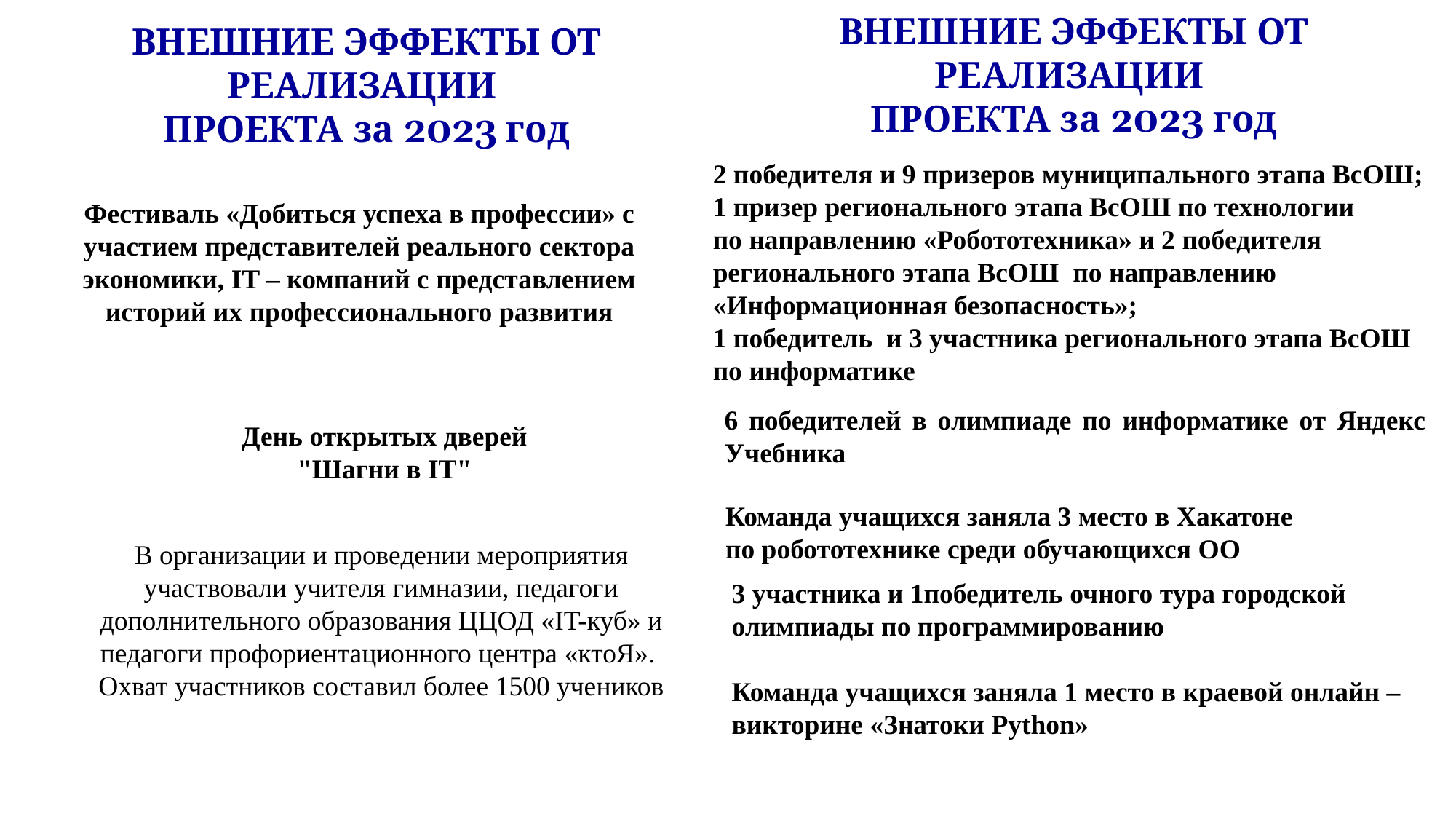

ВНЕШНИЕ ЭФФЕКТЫ ОТ РЕАЛИЗАЦИИ
ПРОЕКТА за 2023 год

ВНЕШНИЕ ЭФФЕКТЫ ОТ РЕАЛИЗАЦИИ
ПРОЕКТА за 2023 год

2 победителя и 9 призеров муниципального этапа ВсОШ;
1 призер регионального этапа ВсОШ по технологии
по направлению «Робототехника» и 2 победителя
регионального этапа ВсОШ  по направлению
«Информационная безопасность»;
1 победитель  и 3 участника регионального этапа ВсОШ
по информатике
Фестиваль «Добиться успеха в профессии» с участием представителей реального сектора экономики, IT – компаний с представлением историй их профессионального развития
6 победителей в олимпиаде по информатике от Яндекс Учебника
День открытых дверей
 "Шагни в IT"
Команда учащихся заняла 3 место в Хакатоне
по робототехнике среди обучающихся ОО
В организации и проведении мероприятия участвовали учителя гимназии, педагоги дополнительного образования ЦЦОД «IT-куб» и педагоги профориентационного центра «ктоЯ».
Охват участников составил более 1500 учеников
3 участника и 1победитель очного тура городской олимпиады по программированию

Команда учащихся заняла 1 место в краевой онлайн – викторине «Знатоки Python»